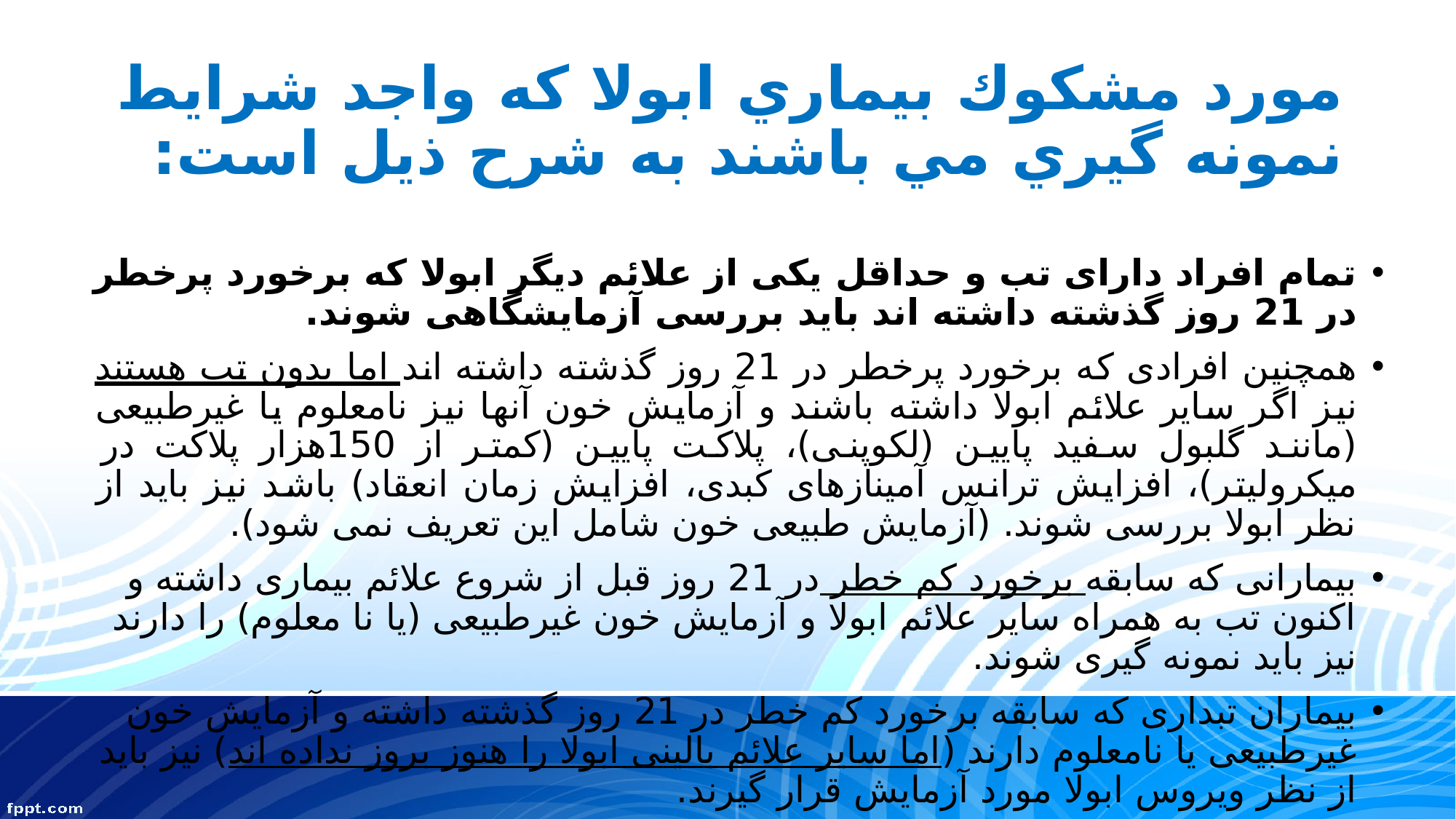

# مورد مشكوك بيماري ابولا كه واجد شرايط نمونه گيري مي باشند به شرح ذيل است:
تمام افراد دارای تب و حداقل یکی از علائم دیگر ابولا که برخورد پرخطر در 21 روز گذشته داشته اند باید بررسی آزمایشگاهی شوند.
همچنین افرادی که برخورد پرخطر در 21 روز گذشته داشته اند اما بدون تب هستند نیز اگر سایر علائم ابولا داشته باشند و آزمایش خون آنها نیز نامعلوم یا غیرطبیعی (مانند گلبول سفید پایین (لکوپنی)، پلاکت پایین (کمتر از 150هزار پلاکت در میکرولیتر)، افزایش ترانس آمینازهای کبدی، افزایش زمان انعقاد) باشد نیز باید از نظر ابولا بررسی شوند. (آزمایش طبیعی خون شامل این تعریف نمی شود).
بیمارانی که سابقه برخورد کم خطر در 21 روز قبل از شروع علائم بیماری داشته و اکنون تب به همراه سایر علائم ابولا و آزمایش خون غیرطبیعی (یا نا معلوم) را دارند نیز باید نمونه گیری شوند.
بیماران تبداری که سابقه برخورد کم خطر در 21 روز گذشته داشته و آزمایش خون غیرطبیعی یا نامعلوم دارند (اما سایر علائم بالینی ابولا را هنوز بروز نداده اند) نیز باید از نظر ویروس ابولا مورد آزمایش قرار گیرند.